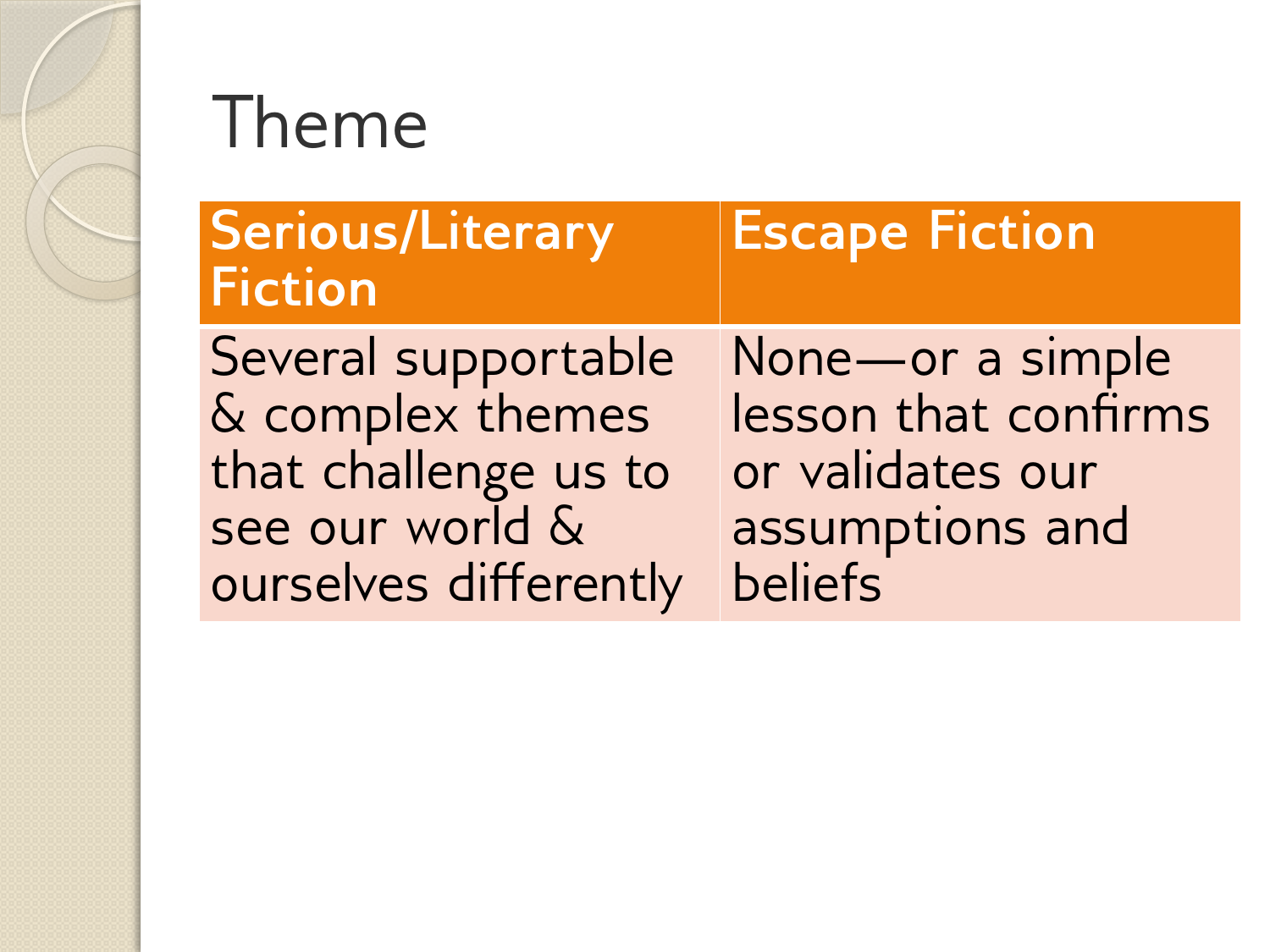

# Theme
| Serious/Literary Fiction | Escape Fiction |
| --- | --- |
| Several supportable & complex themes that challenge us to see our world & ourselves differently | None—or a simple lesson that confirms or validates our assumptions and beliefs |